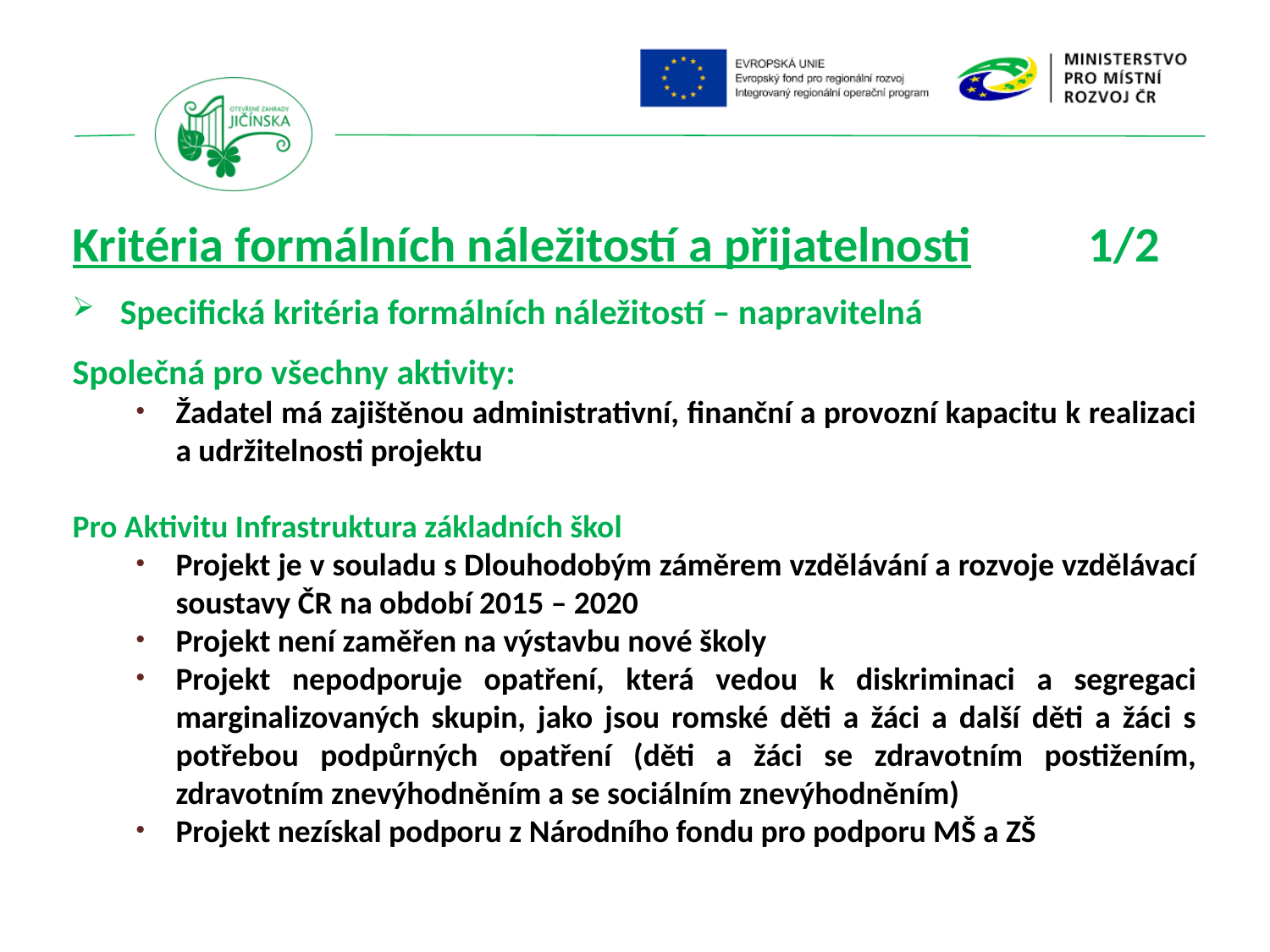

Kritéria formálních náležitostí a přijatelnosti	1/2
Specifická kritéria formálních náležitostí – napravitelná
Společná pro všechny aktivity:
Žadatel má zajištěnou administrativní, finanční a provozní kapacitu k realizaci a udržitelnosti projektu

Pro Aktivitu Infrastruktura základních škol
Projekt je v souladu s Dlouhodobým záměrem vzdělávání a rozvoje vzdělávací soustavy ČR na období 2015 – 2020
Projekt není zaměřen na výstavbu nové školy
Projekt nepodporuje opatření, která vedou k diskriminaci a segregaci marginalizovaných skupin, jako jsou romské děti a žáci a další děti a žáci s potřebou podpůrných opatření (děti a žáci se zdravotním postižením, zdravotním znevýhodněním a se sociálním znevýhodněním)
Projekt nezískal podporu z Národního fondu pro podporu MŠ a ZŠ